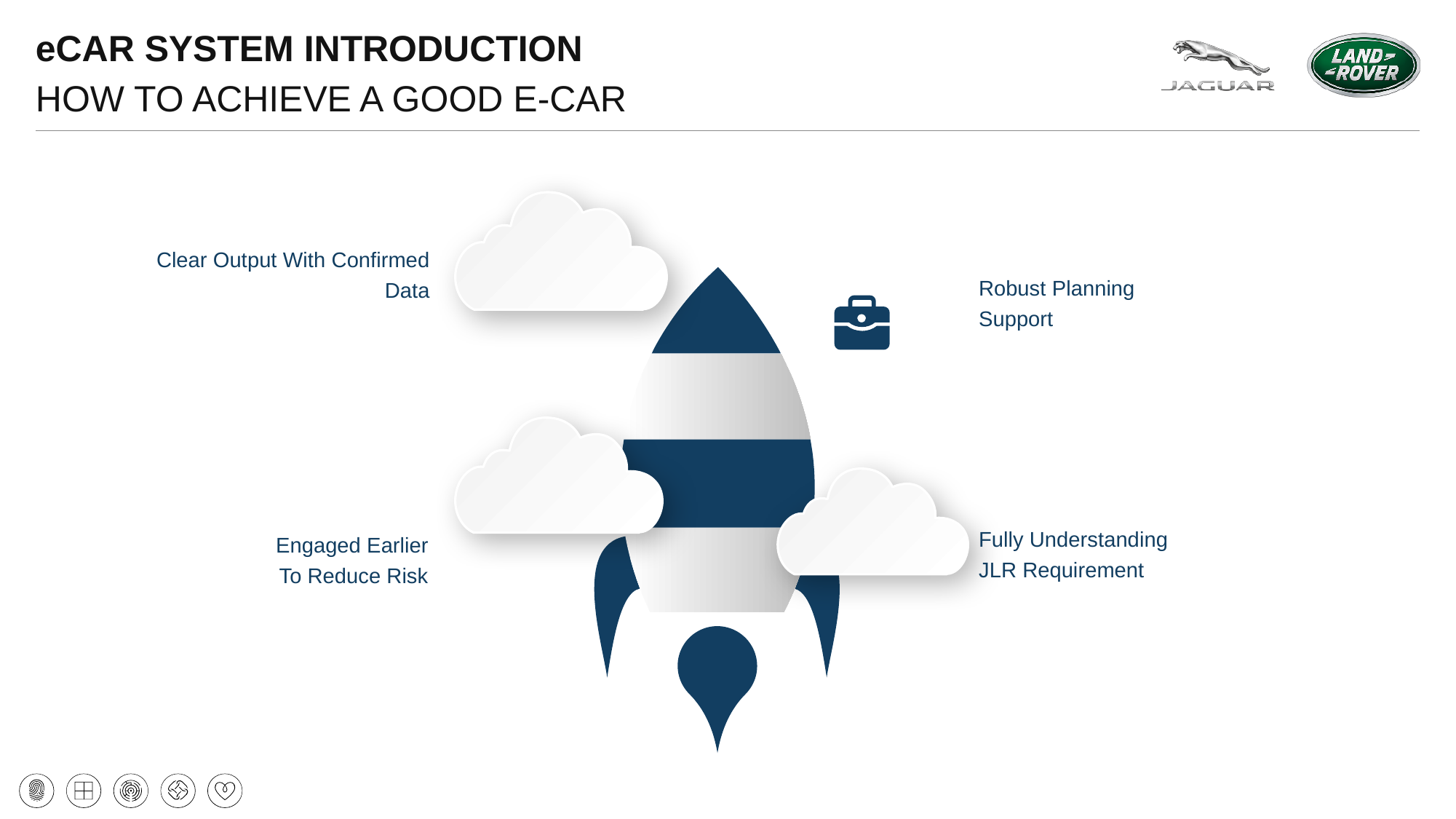

# eCAR SYSTEM INTRODUCTION
How to achieve a good e-car

Clear Output With Confirmed Data
Robust Planning
Support

Fully Understanding
JLR Requirement
Engaged Earlier
To Reduce Risk